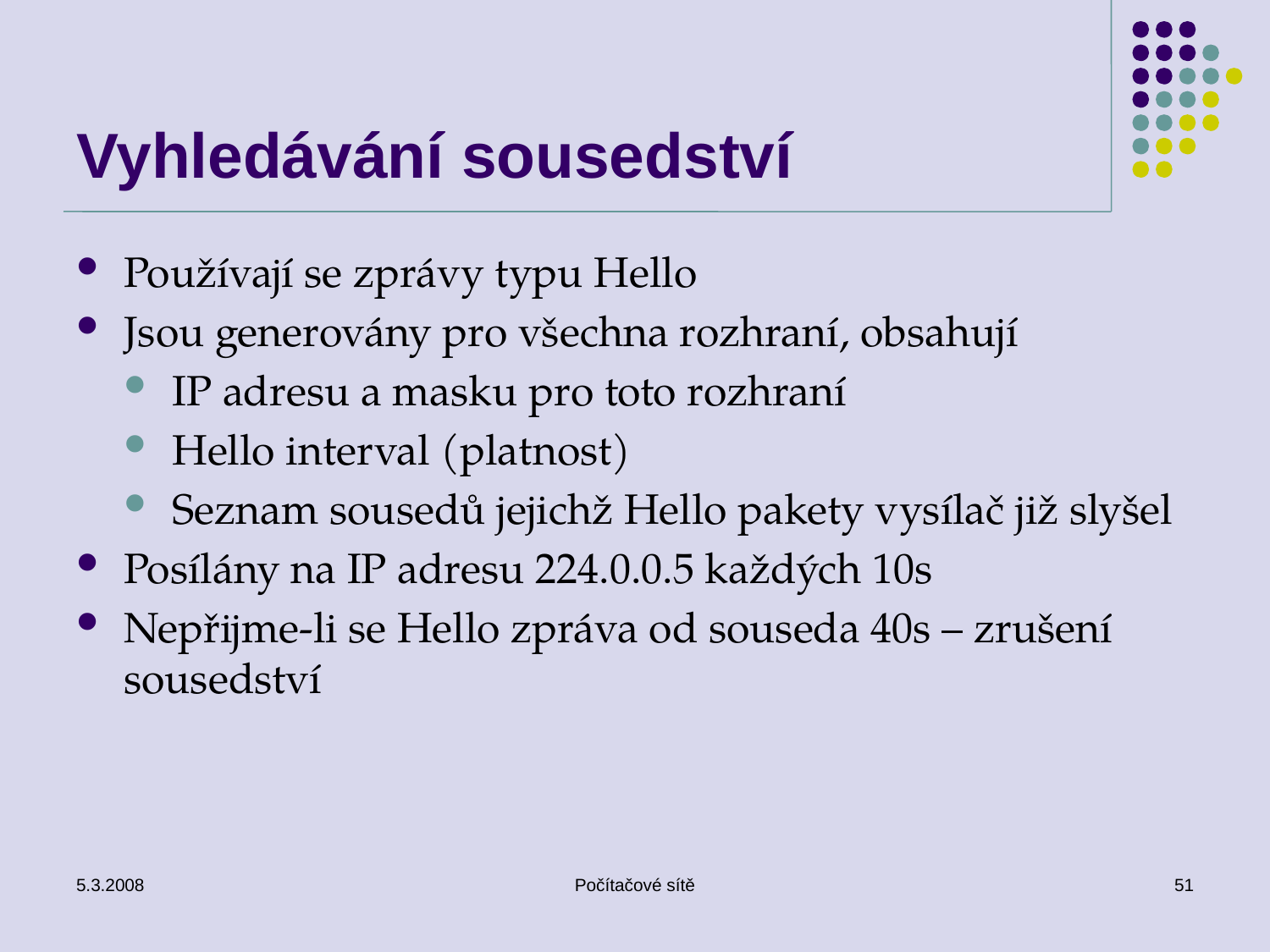

# Vyhledávání sousedství
Používají se zprávy typu Hello
Jsou generovány pro všechna rozhraní, obsahují
IP adresu a masku pro toto rozhraní
Hello interval (platnost)
Seznam sousedů jejichž Hello pakety vysílač již slyšel
Posílány na IP adresu 224.0.0.5 každých 10s
Nepřijme-li se Hello zpráva od souseda 40s – zrušení sousedství
5.3.2008
Počítačové sítě
51